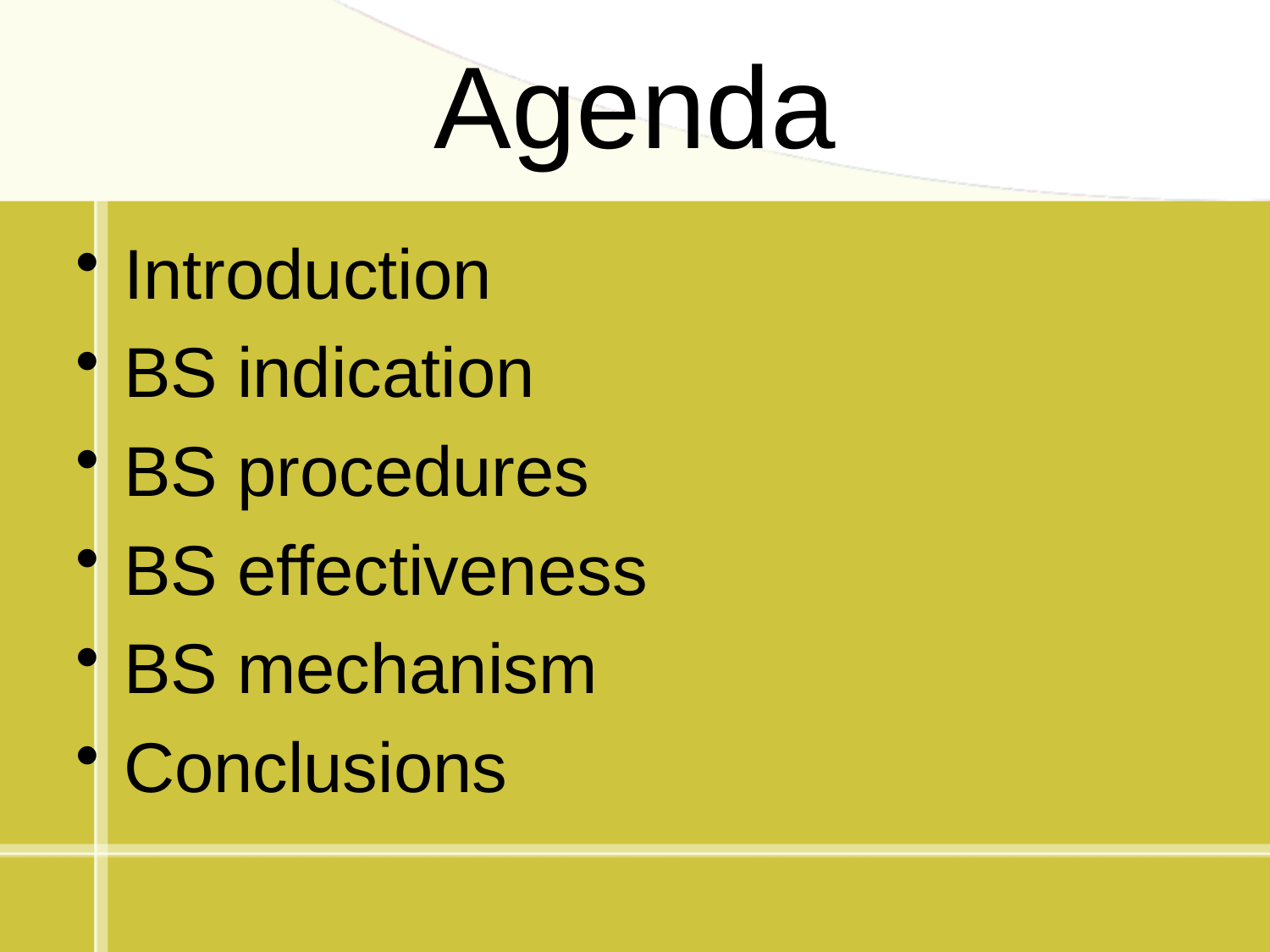

Agenda
Introduction
BS indication
BS procedures
BS effectiveness
BS mechanism
Conclusions